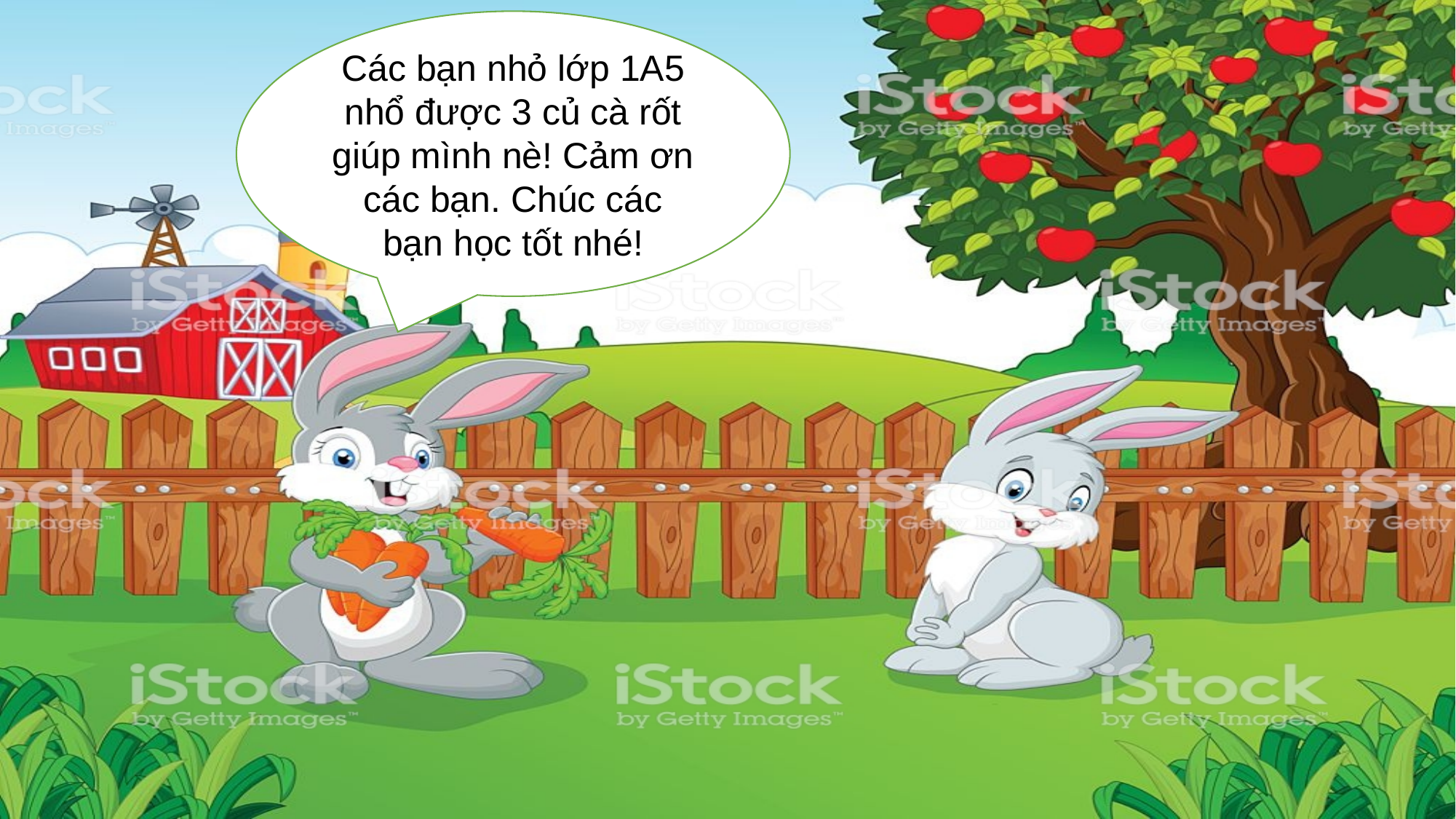

Các bạn nhỏ lớp 1A5 nhổ được 3 củ cà rốt giúp mình nè! Cảm ơn các bạn. Chúc các bạn học tốt nhé!